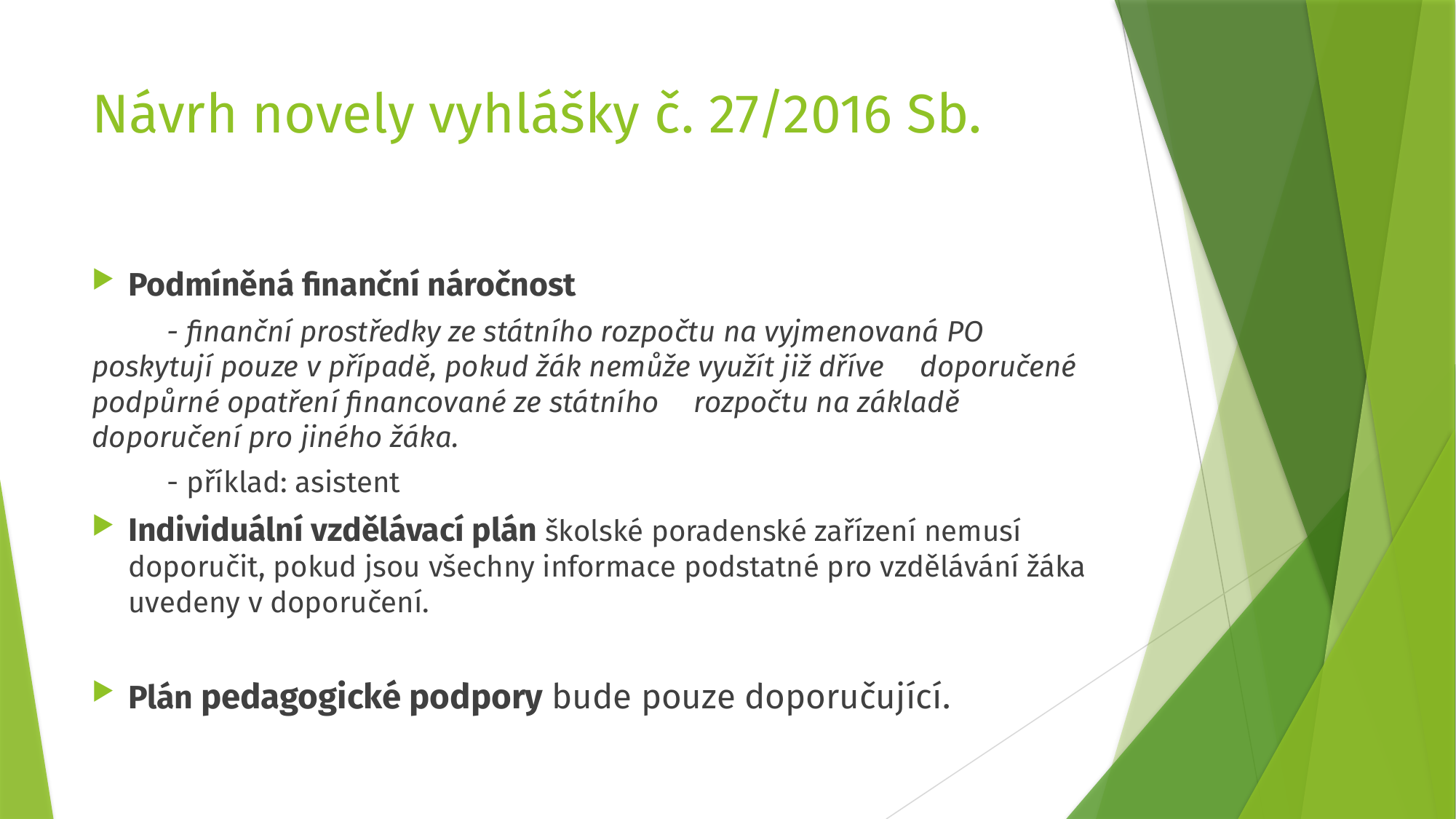

# Návrh novely vyhlášky č. 27/2016 Sb.
Podmíněná finanční náročnost
	- finanční prostředky ze státního rozpočtu na vyjmenovaná PO 	poskytují pouze v případě, pokud žák nemůže využít již dříve 	doporučené podpůrné opatření financované ze státního 	rozpočtu na základě doporučení pro jiného žáka.
	- příklad: asistent
Individuální vzdělávací plán školské poradenské zařízení nemusí doporučit, pokud jsou všechny informace podstatné pro vzdělávání žáka uvedeny v doporučení.

Plán pedagogické podpory bude pouze doporučující.